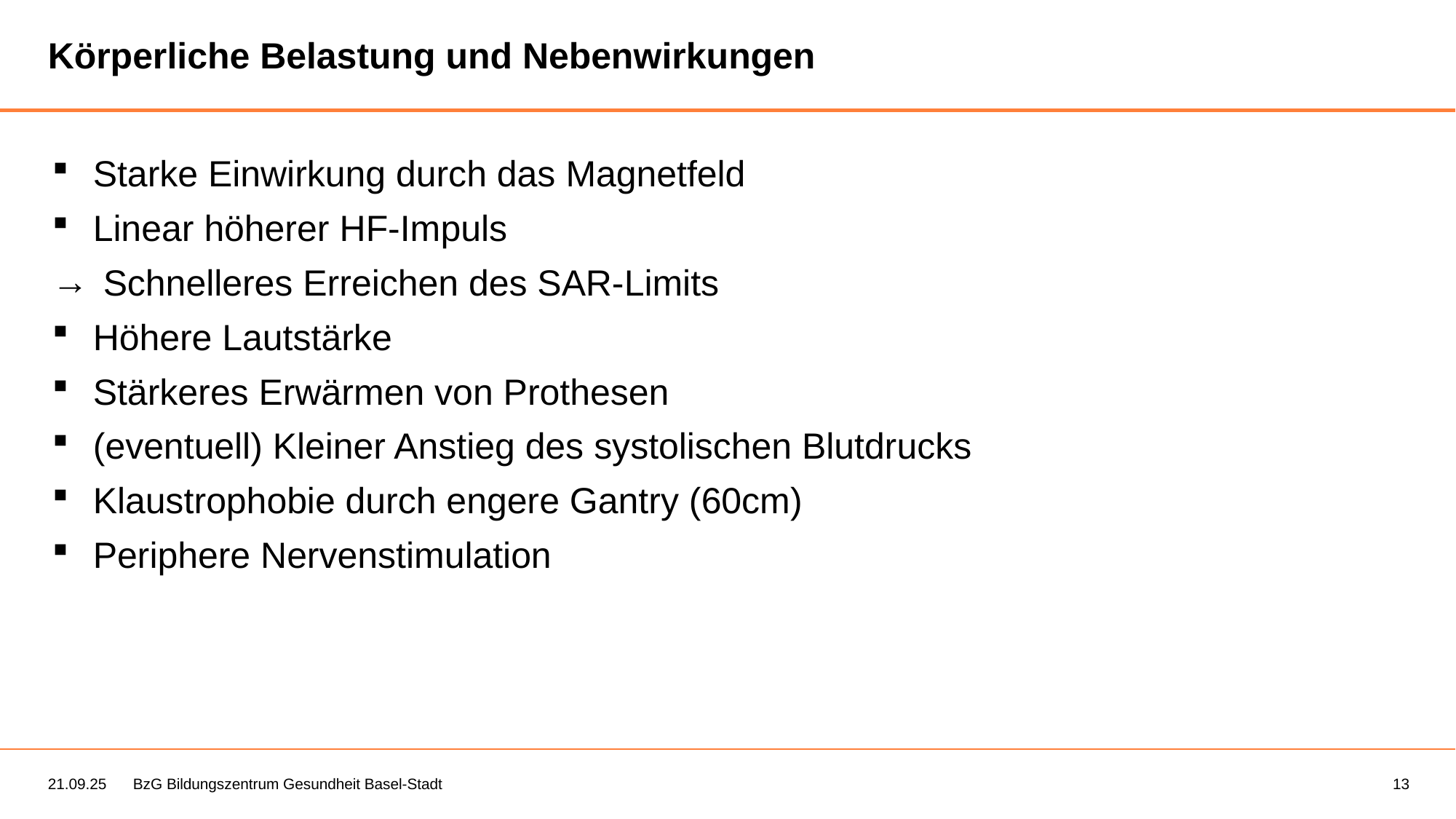

Körperliche Belastung und Nebenwirkungen
Starke Einwirkung durch das Magnetfeld
Linear höherer HF-Impuls
 Schnelleres Erreichen des SAR-Limits
Höhere Lautstärke
Stärkeres Erwärmen von Prothesen
(eventuell) Kleiner Anstieg des systolischen Blutdrucks
Klaustrophobie durch engere Gantry (60cm)
Periphere Nervenstimulation